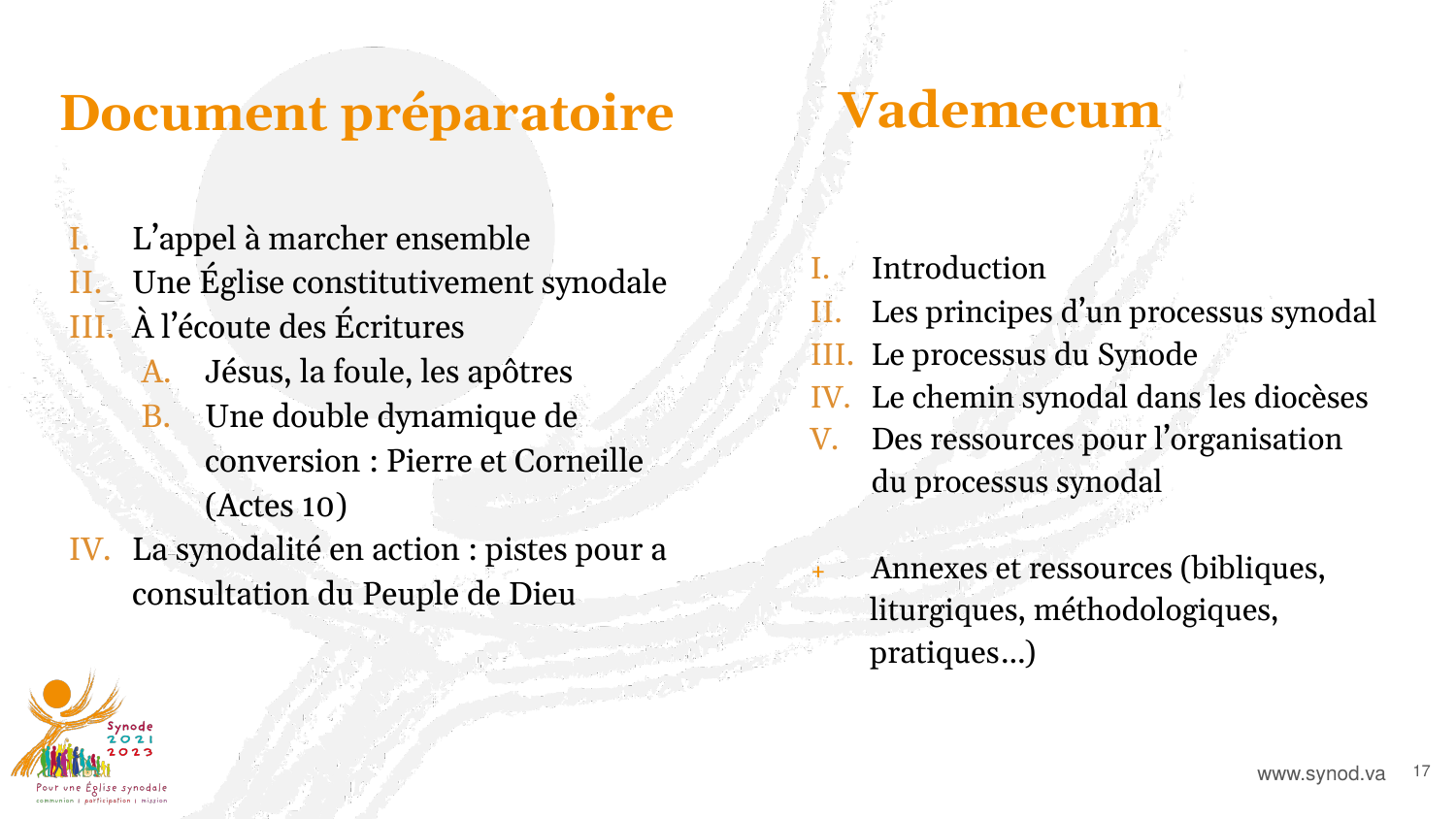

Vademecum
# Document préparatoire
L’appel à marcher ensemble
Une Église constitutivement synodale
À l’écoute des Écritures
Jésus, la foule, les apôtres
Une double dynamique de conversion : Pierre et Corneille (Actes 10)
La synodalité en action : pistes pour a consultation du Peuple de Dieu
Introduction
Les principes d’un processus synodal
Le processus du Synode
Le chemin synodal dans les diocèses
Des ressources pour l’organisation du processus synodal

+        Annexes et ressources (bibliques,     liturgiques, méthodologiques, pratiques…)
17